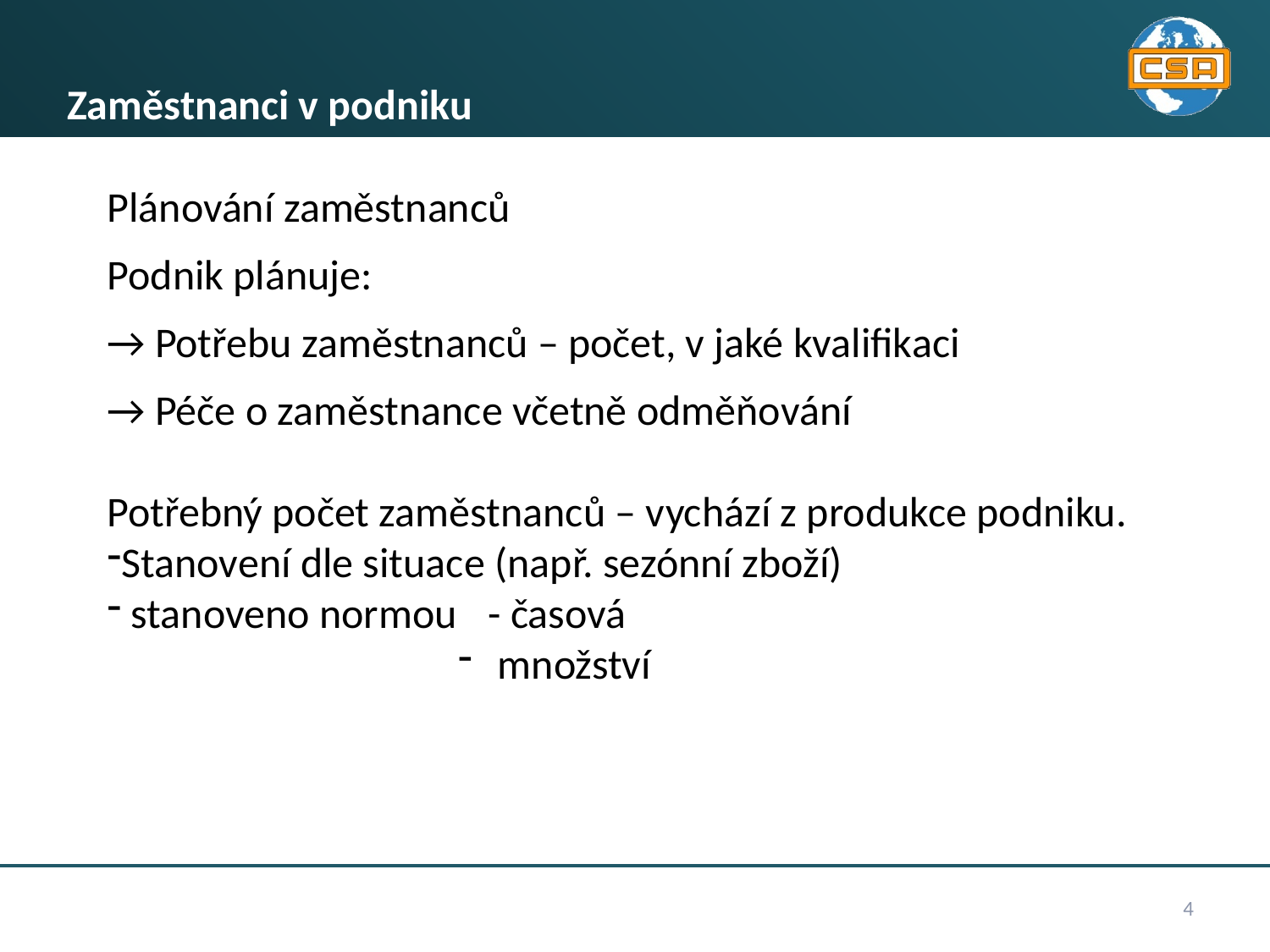

# Zaměstnanci v podniku
Plánování zaměstnanců

Podnik plánuje:

→ Potřebu zaměstnanců – počet, v jaké kvalifikaci

→ Péče o zaměstnance včetně odměňování

Potřebný počet zaměstnanců – vychází z produkce podniku.
Stanovení dle situace (např. sezónní zboží)
 stanoveno normou 	- časová
 množství
4